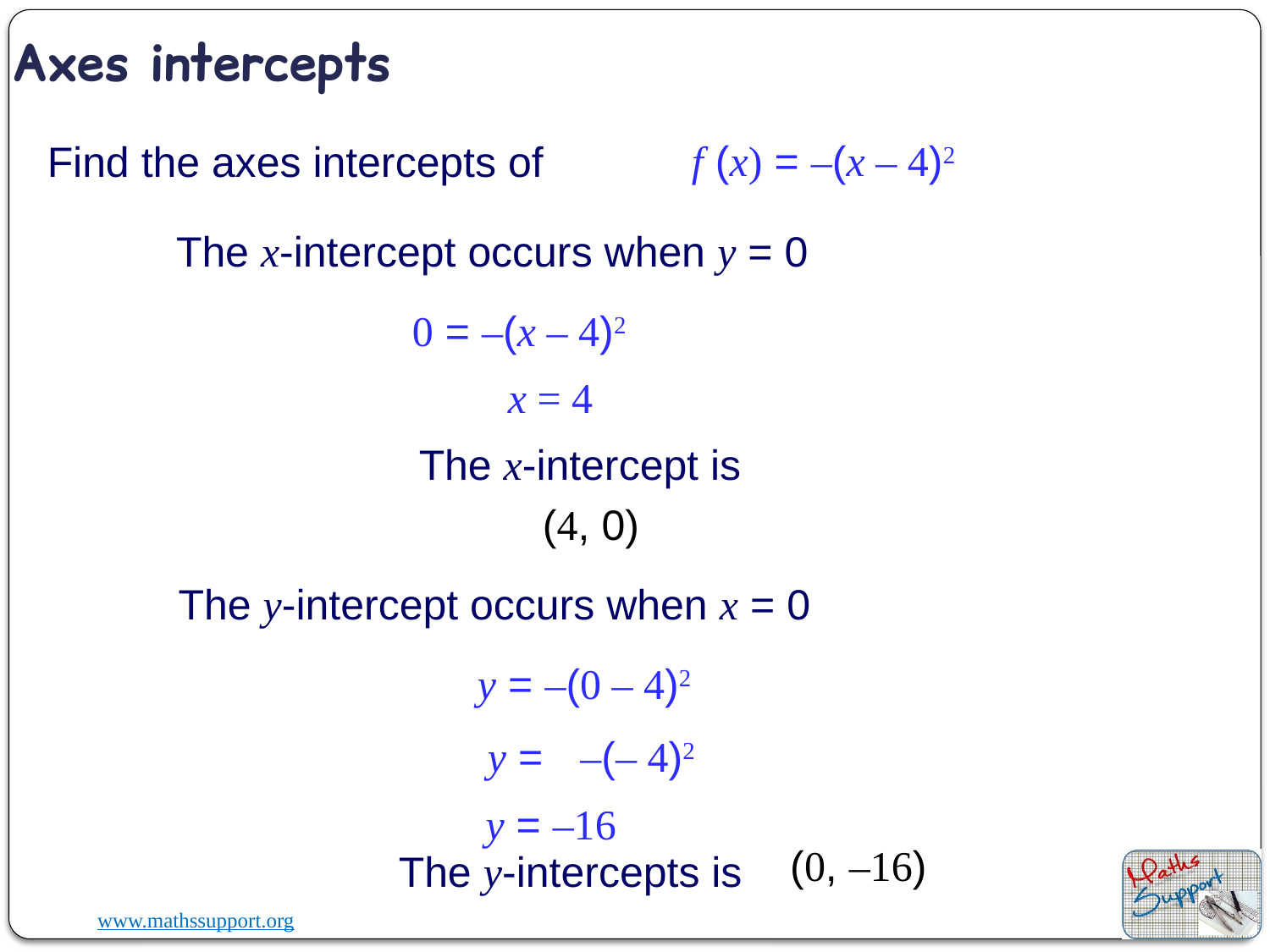

Axes intercepts
f (x) = –(x – 4)2
Find the axes intercepts of
The x-intercept occurs when y = 0
0 = –(x – 4)2
x = 4
The x-intercept is
(4, 0)
The y-intercept occurs when x = 0
y = –(0 – 4)2
–(– 4)2
y =
y = –16
(0, –16)
The y-intercepts is